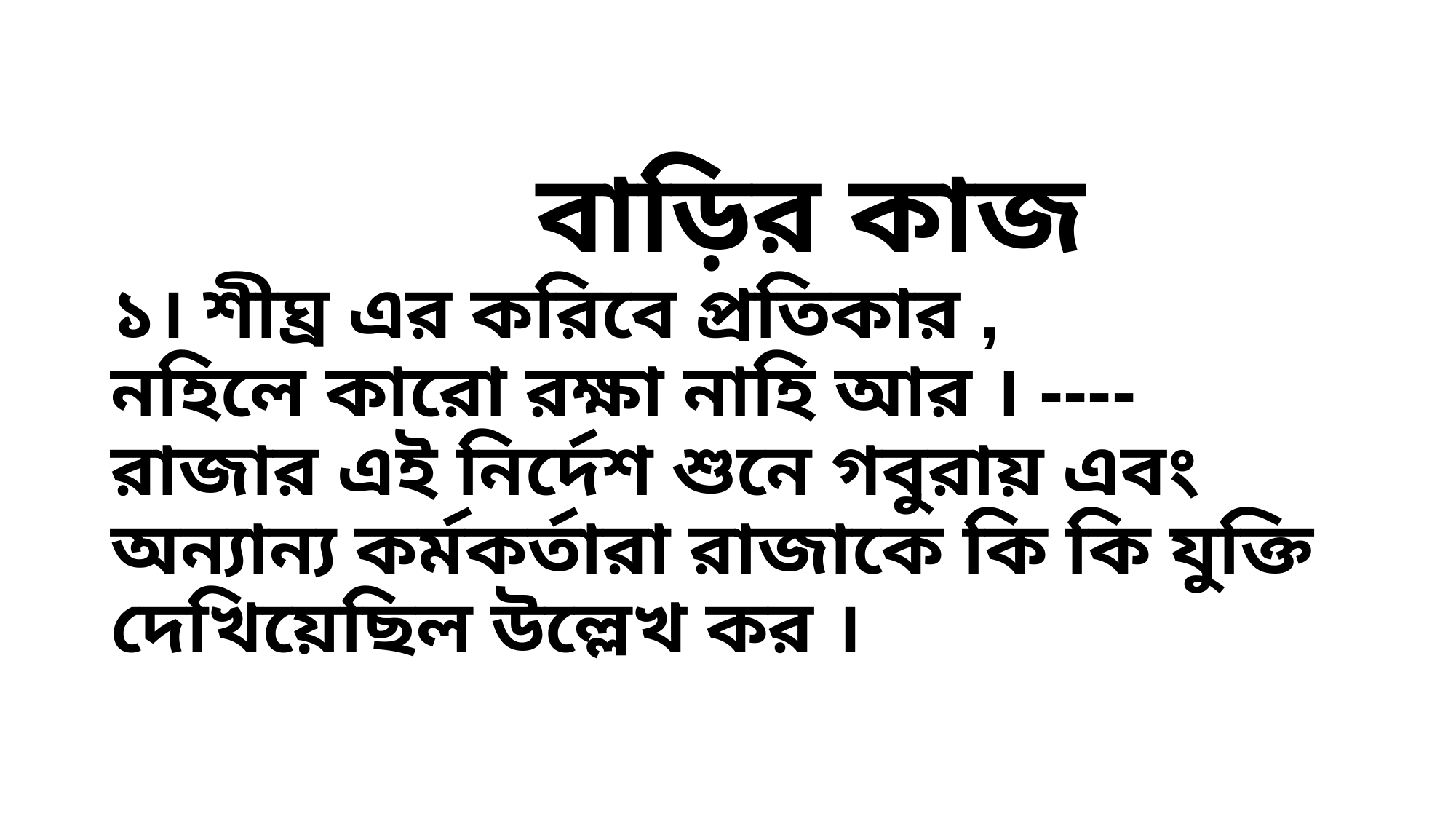

# বাড়ির কাজ ১। শীঘ্র এর করিবে প্রতিকার , নহিলে কারো রক্ষা নাহি আর । ---- রাজার এই নির্দেশ শুনে গবুরায় এবং অন্যান্য কর্মকর্তারা রাজাকে কি কি যুক্তি দেখিয়েছিল উল্লেখ কর ।